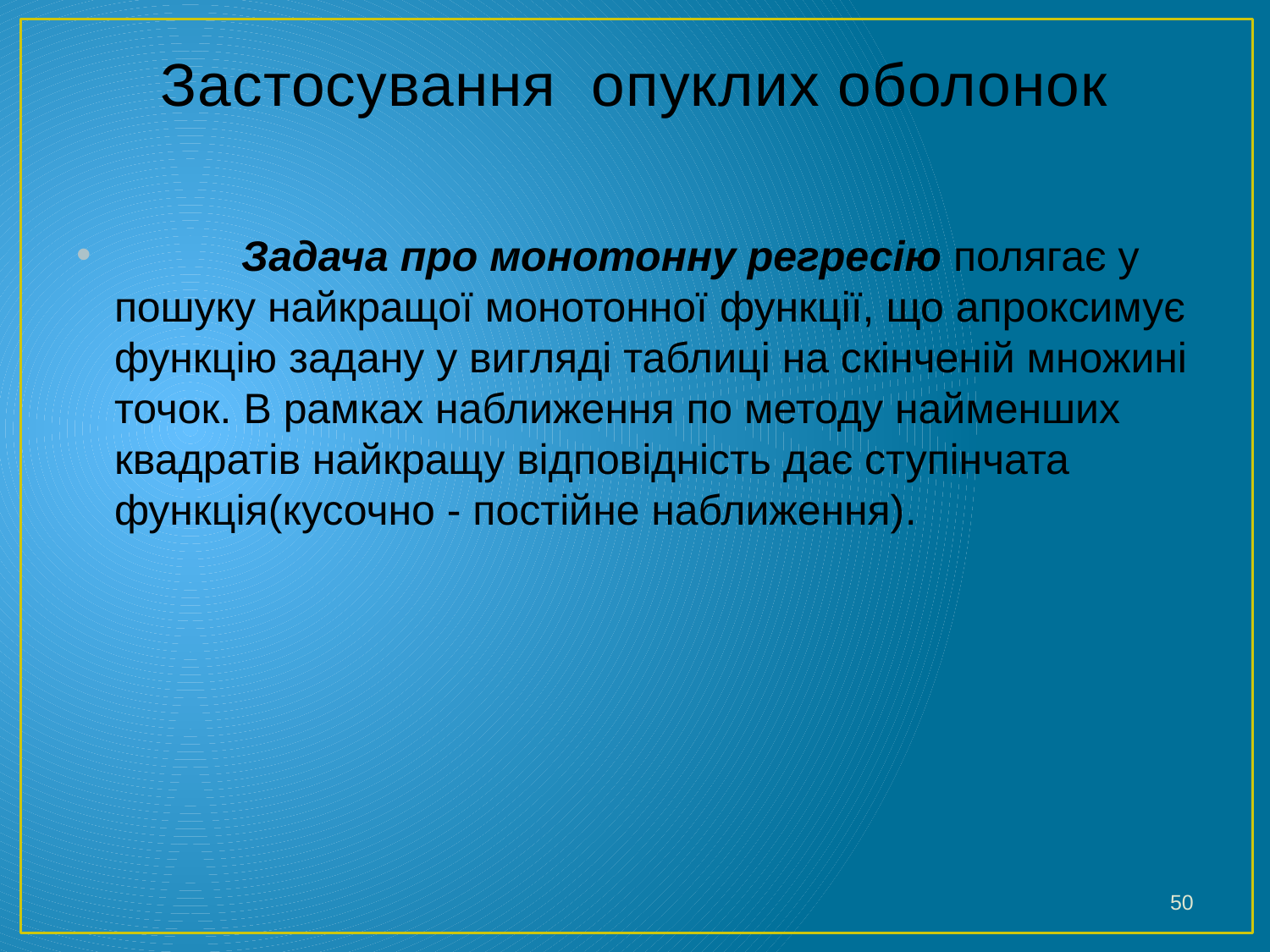

# Застосування  опуклих оболонок
	Задача про монотонну регресію полягає у пошуку найкращої монотонної функції, що апроксимує функцію задану у вигляді таблиці на скінченій множині точок. В рамках наближення по методу найменших квадратів найкращу відповідність дає ступінчата функція(кусочно - постійне наближення).

50